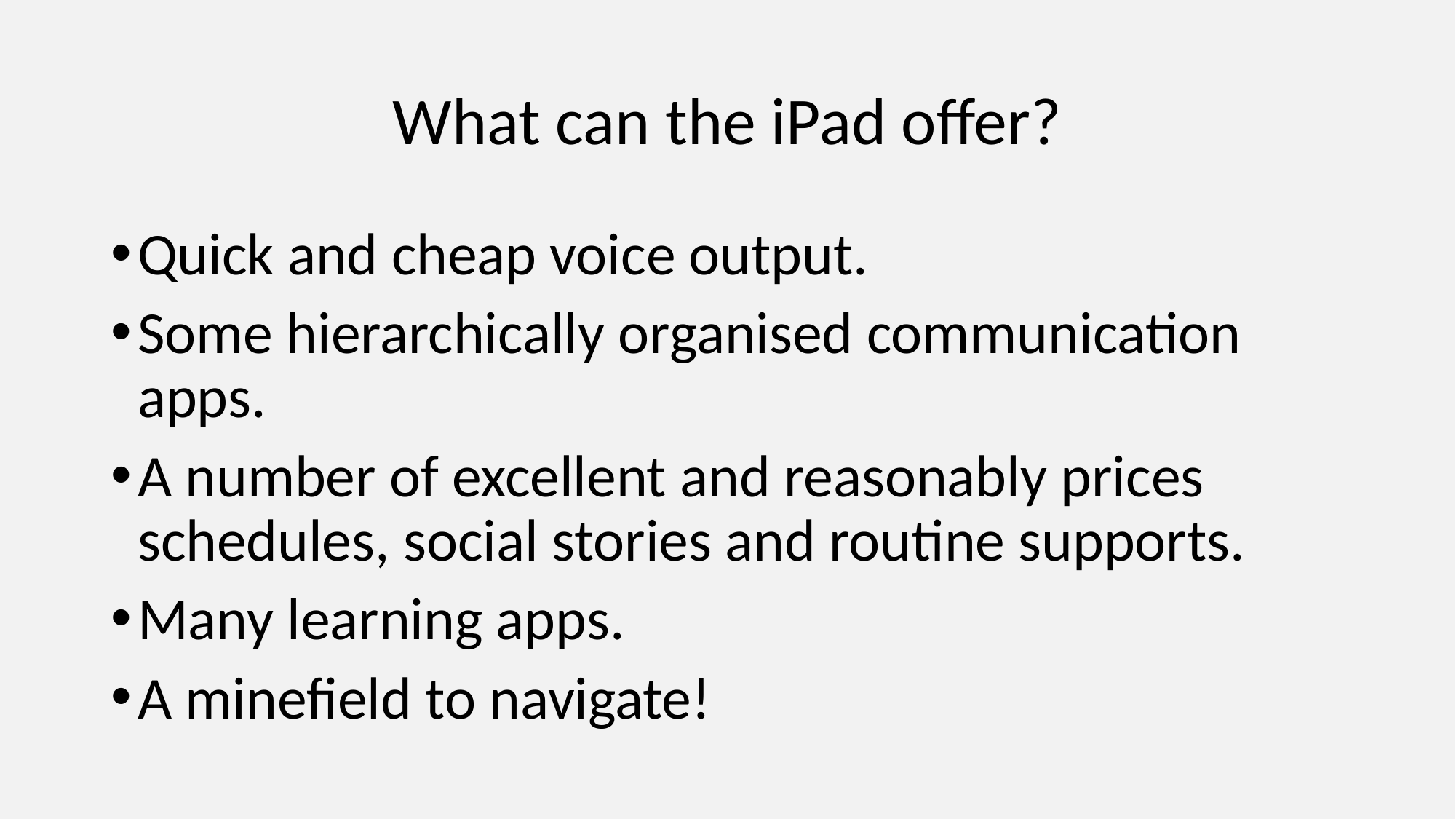

# What can the iPad offer?
Quick and cheap voice output.
Some hierarchically organised communication apps.
A number of excellent and reasonably prices schedules, social stories and routine supports.
Many learning apps.
A minefield to navigate!